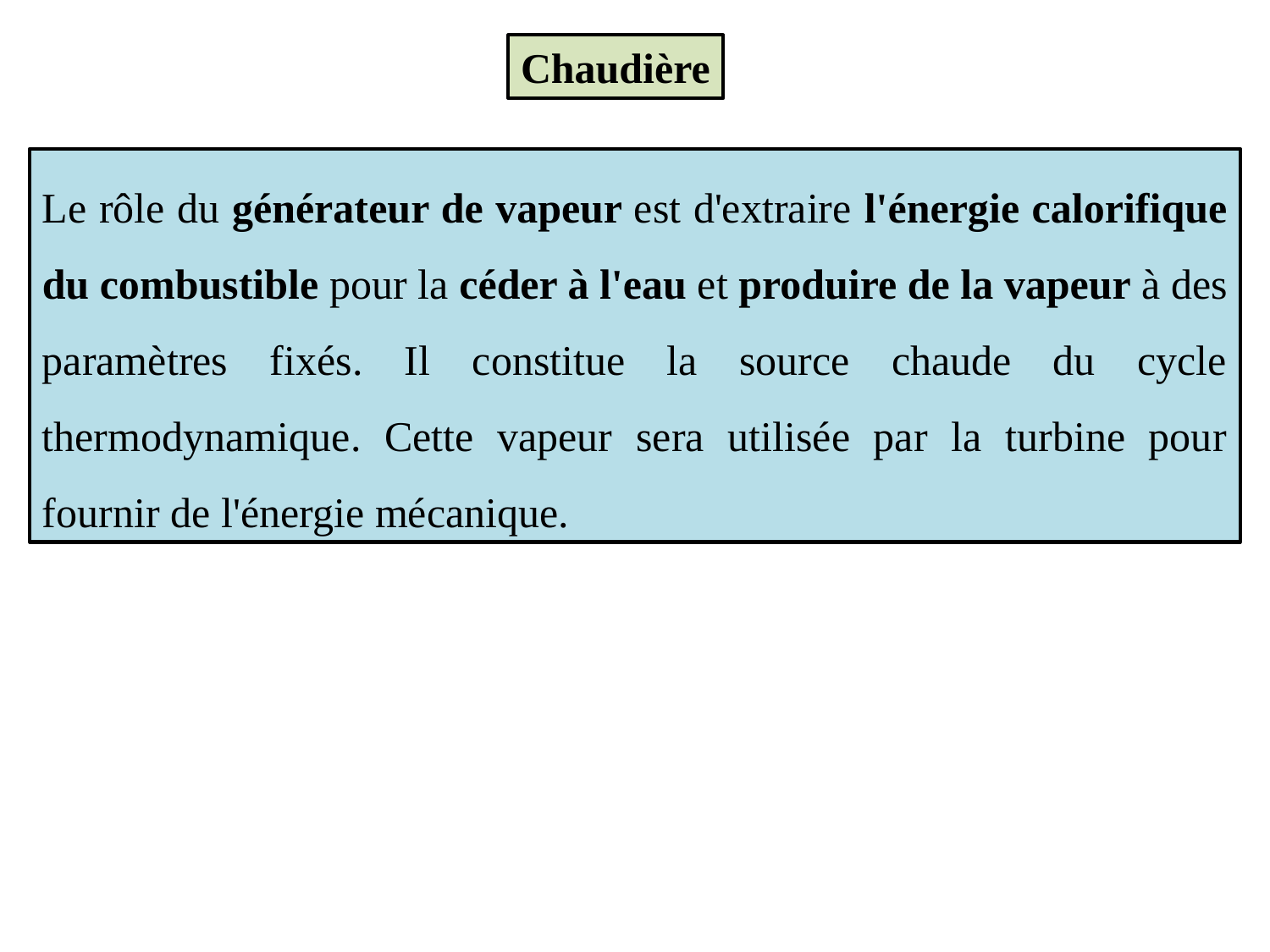

Chaudière
Le rôle du générateur de vapeur est d'extraire l'énergie calorifique du combustible pour la céder à l'eau et produire de la vapeur à des paramètres fixés. Il constitue la source chaude du cycle thermodynamique. Cette vapeur sera utilisée par la turbine pour fournir de l'énergie mécanique.